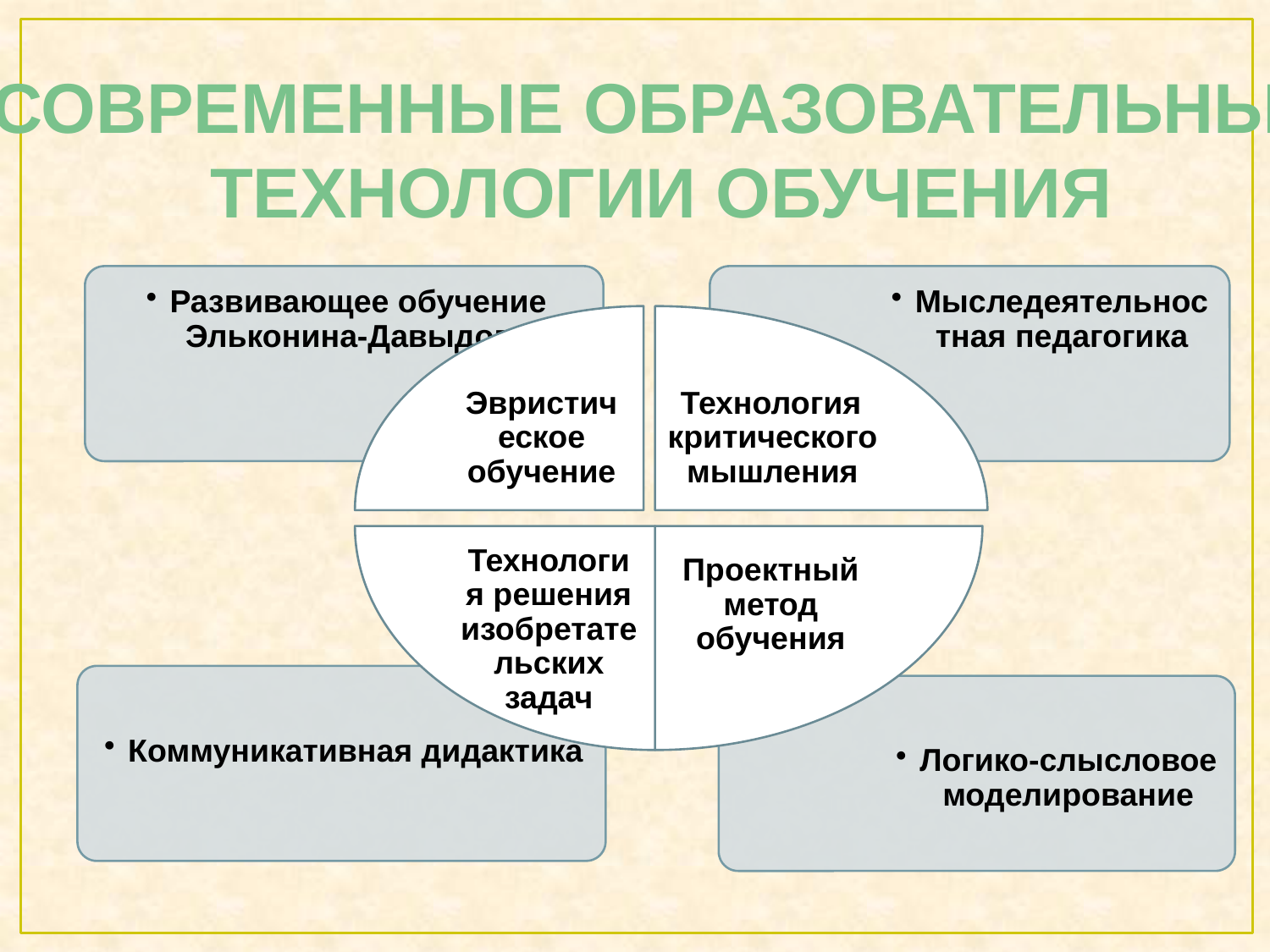

Современные образовательные
технологии обучения
Логико-слысловое моделирование
Коммуникативная дидактика
Мыследеятельностная педагогика
Развивающее обучение Эльконина-Давыдова
Эвристическое обучение
 Технология  критического мышления
Проектный метод обучения

Технология решения изобретательских задач